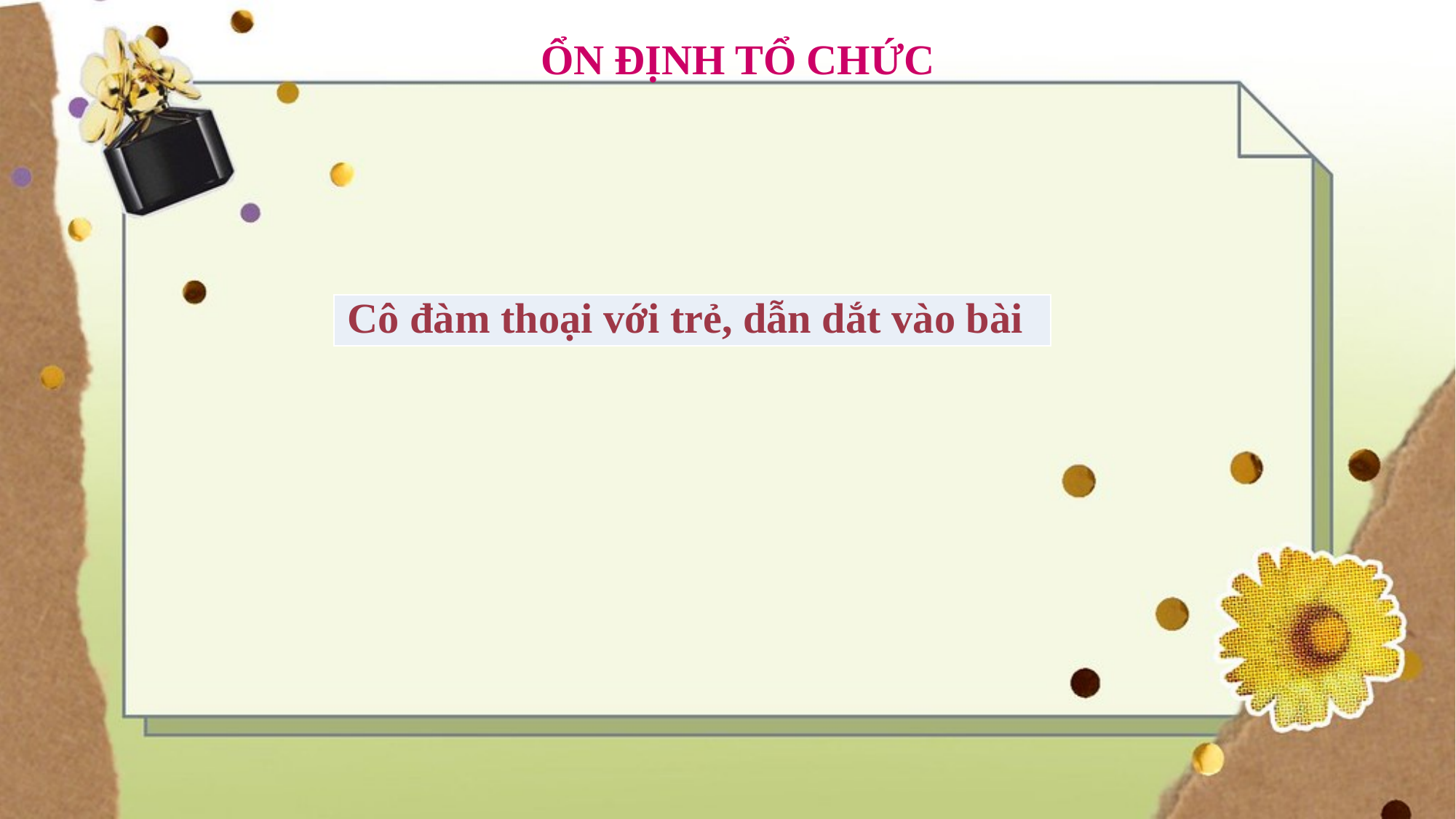

ỔN ĐỊNH TỔ CHỨC
| Cô đàm thoại với trẻ, dẫn dắt vào bài |
| --- |